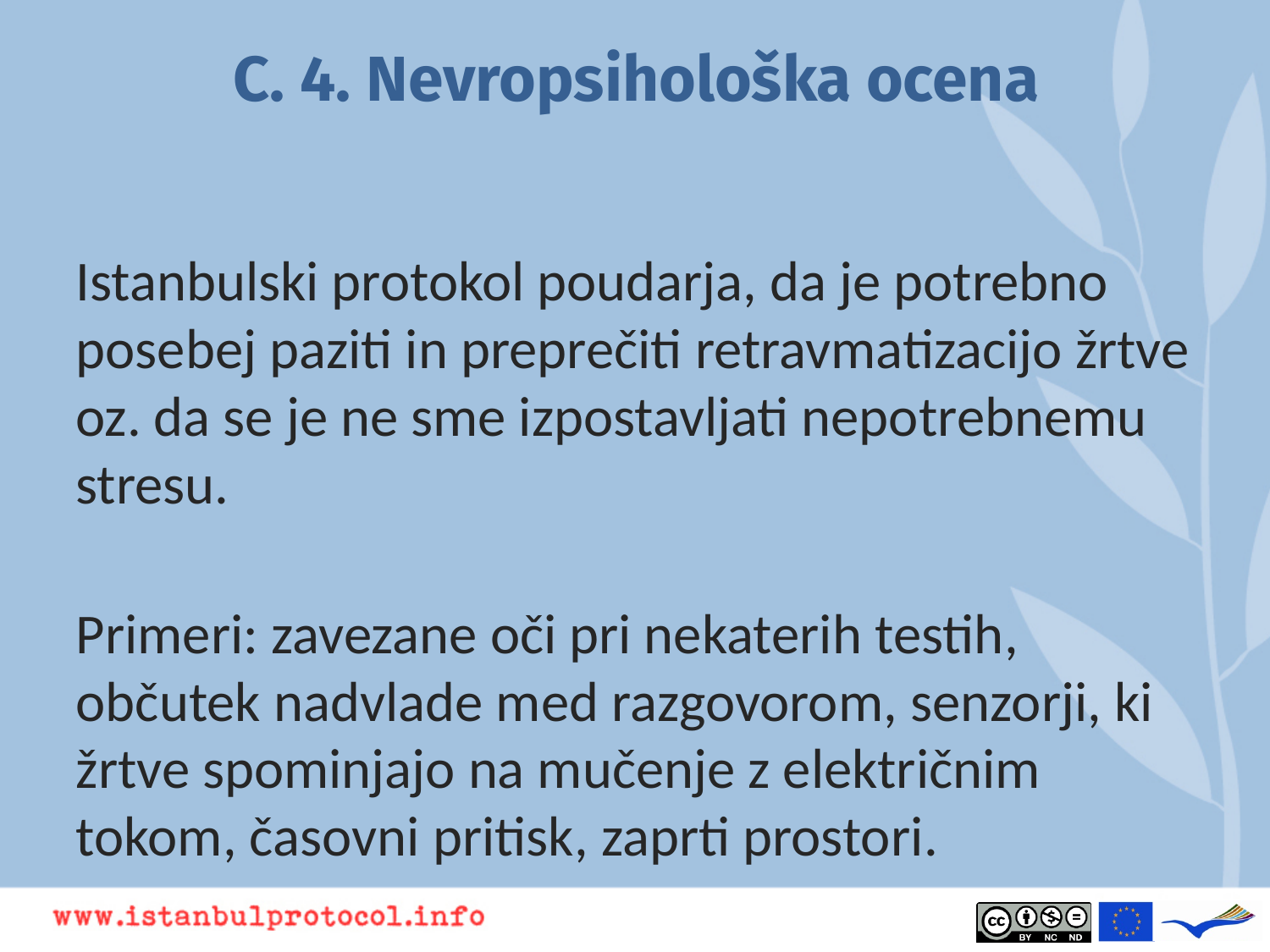

# C. 4. Nevropsihološka ocena

Istanbulski protokol poudarja, da je potrebno posebej paziti in preprečiti retravmatizacijo žrtve oz. da se je ne sme izpostavljati nepotrebnemu stresu.
Primeri: zavezane oči pri nekaterih testih, občutek nadvlade med razgovorom, senzorji, ki žrtve spominjajo na mučenje z električnim tokom, časovni pritisk, zaprti prostori.